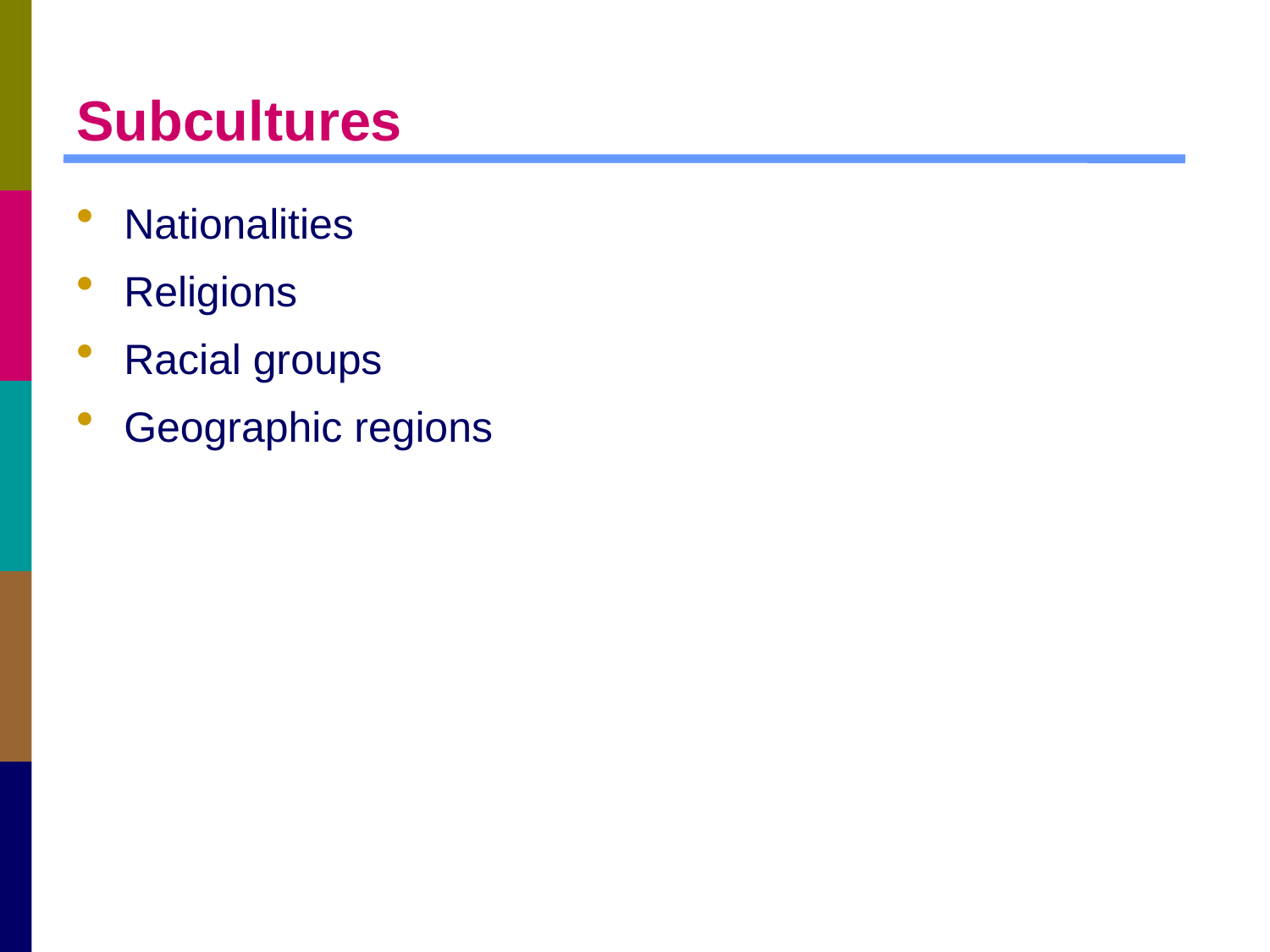

# Subcultures
Nationalities
Religions
Racial groups
Geographic regions